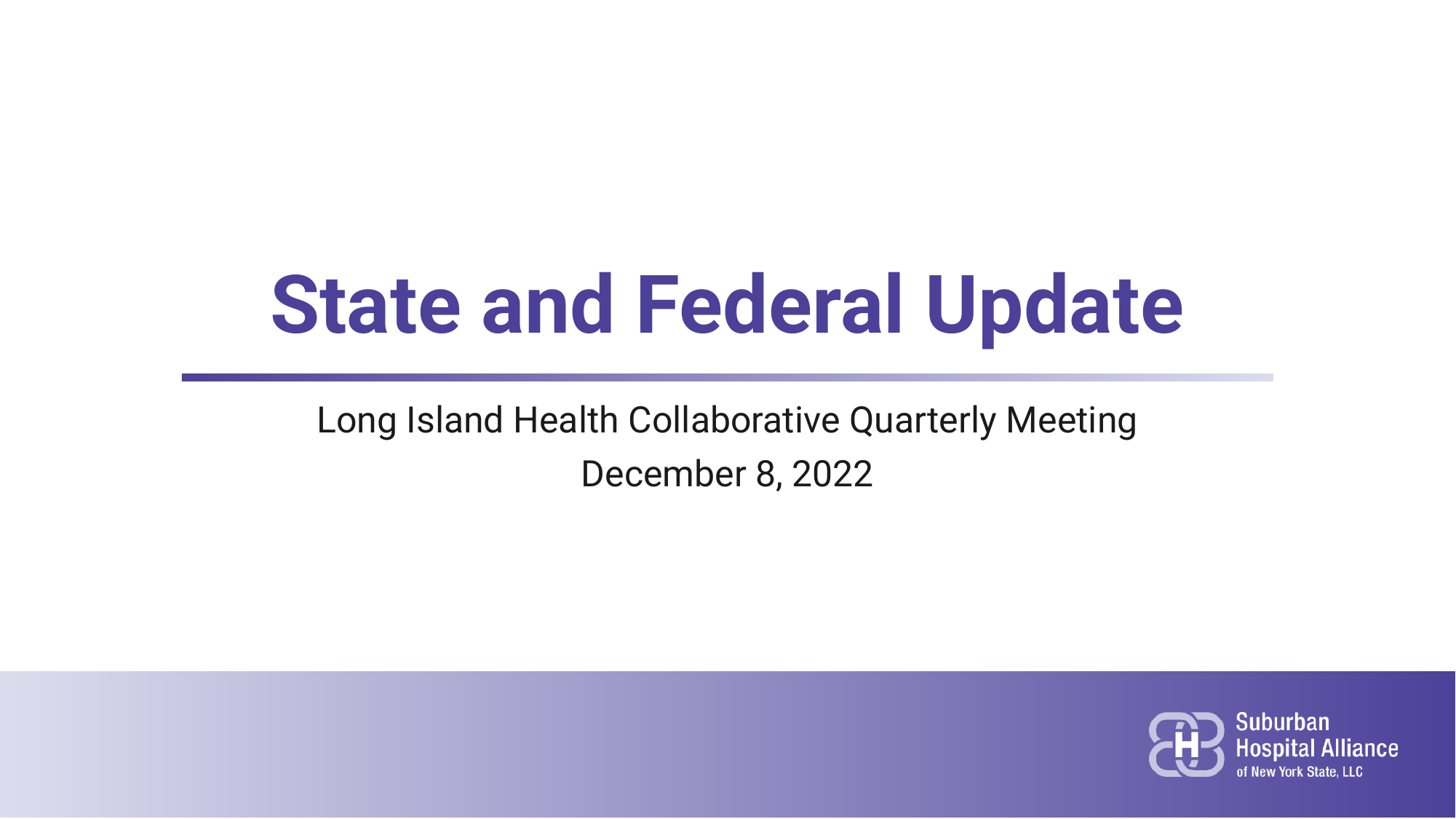

# State and Federal Update
Long Island Health Collaborative Quarterly Meeting
December 8, 2022